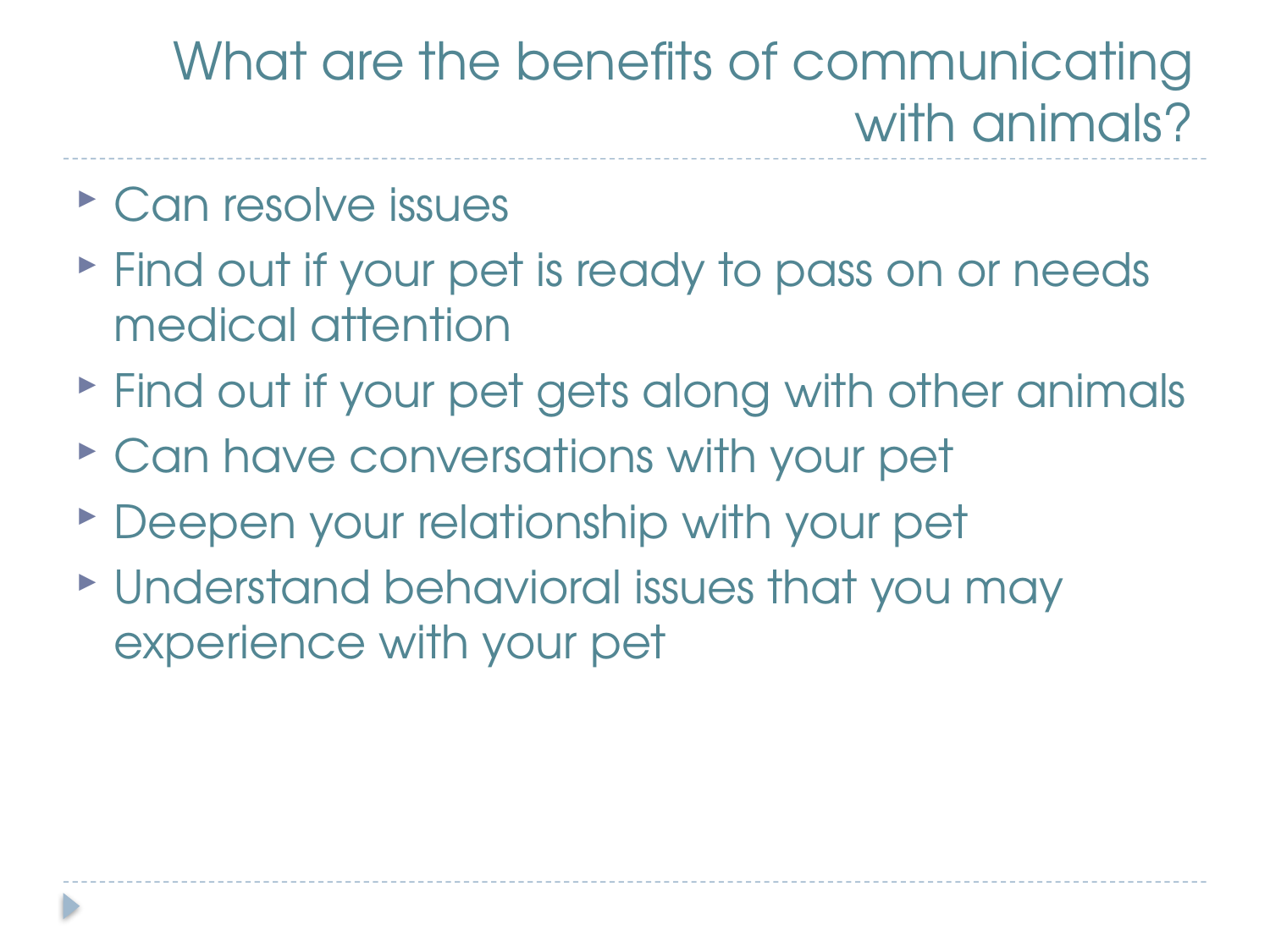

# What are the benefits of communicating with animals?
Can resolve issues
Find out if your pet is ready to pass on or needs medical attention
Find out if your pet gets along with other animals
Can have conversations with your pet
Deepen your relationship with your pet
Understand behavioral issues that you may experience with your pet